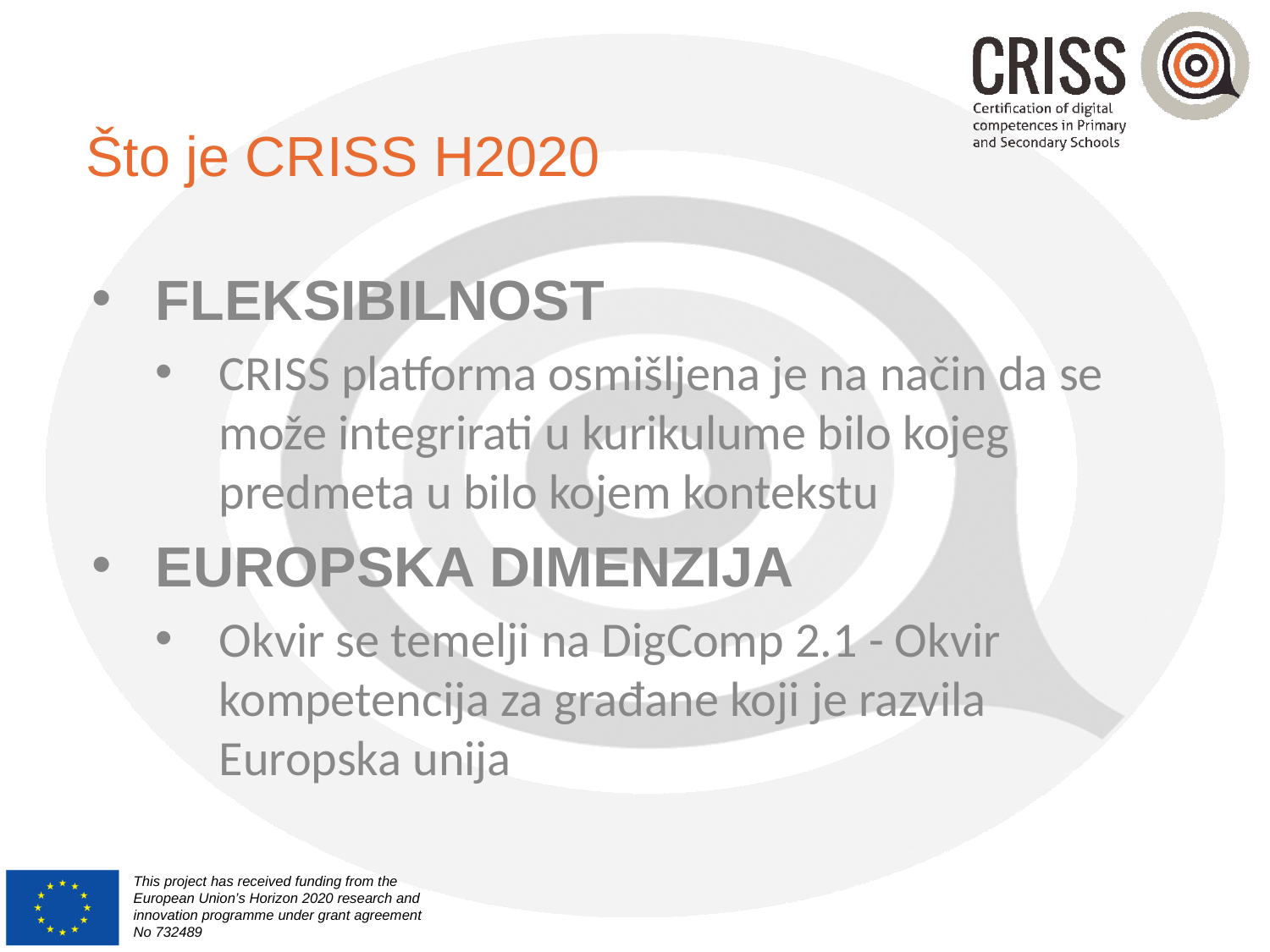

# Što je CRISS H2020
FLEKSIBILNOST
CRISS platforma osmišljena je na način da se može integrirati u kurikulume bilo kojeg predmeta u bilo kojem kontekstu
EUROPSKA DIMENZIJA
Okvir se temelji na DigComp 2.1 - Okvir kompetencija za građane koji je razvila Europska unija